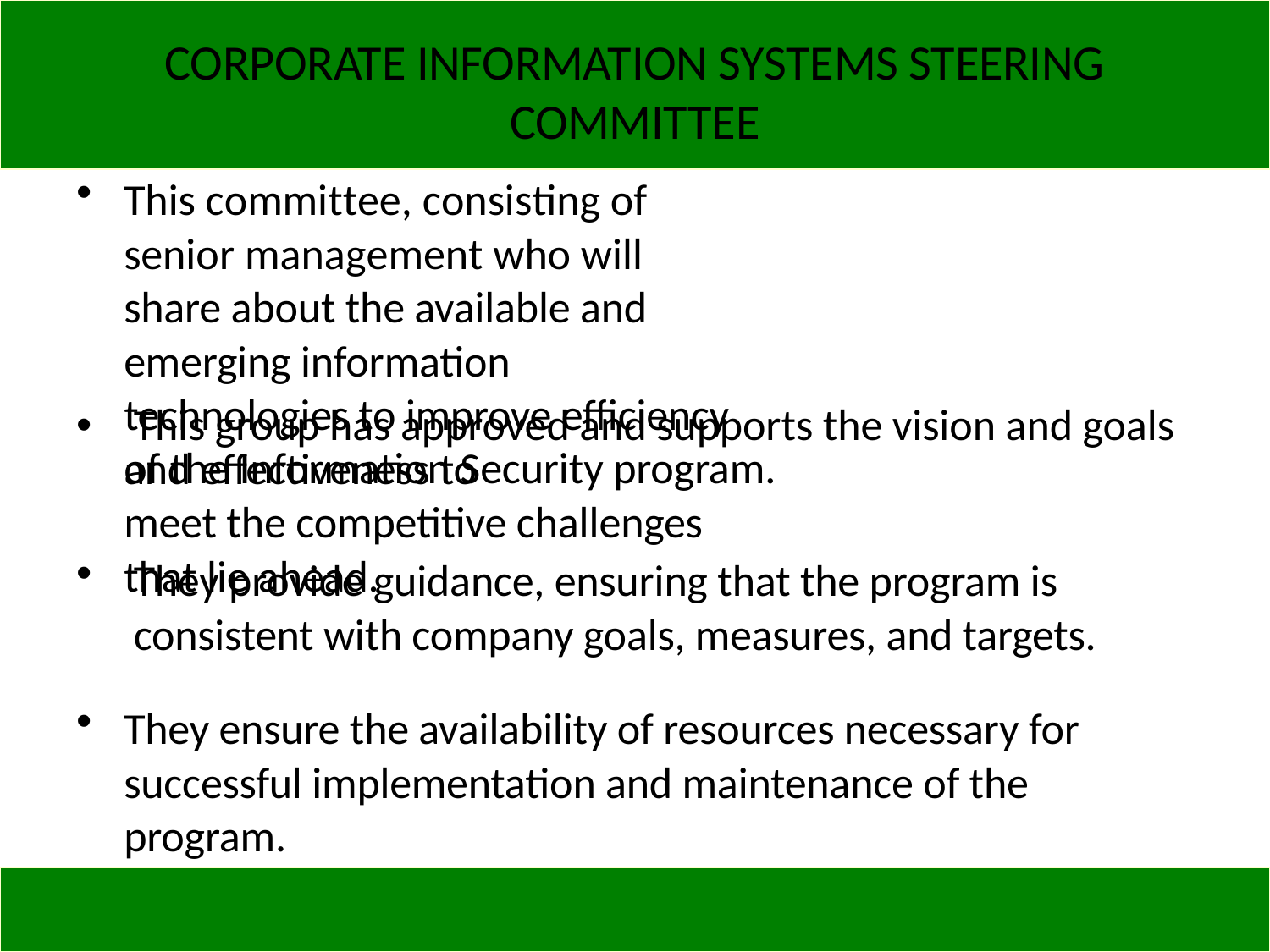

CORPORATE INFORMATION SYSTEMS STEERING
COMMITTEE
This committee, consisting of senior management who will
share about the available and emerging information
technologies to improve efficiency and effectiveness to
meet the competitive challenges that lie ahead.
•
•
This group has approved and supports the vision and goals
of the Information Security program.
•
They provide guidance, ensuring that the program is
consistent with company goals, measures, and targets.
•
They ensure the availability of resources necessary for
successful implementation and maintenance of the
program.